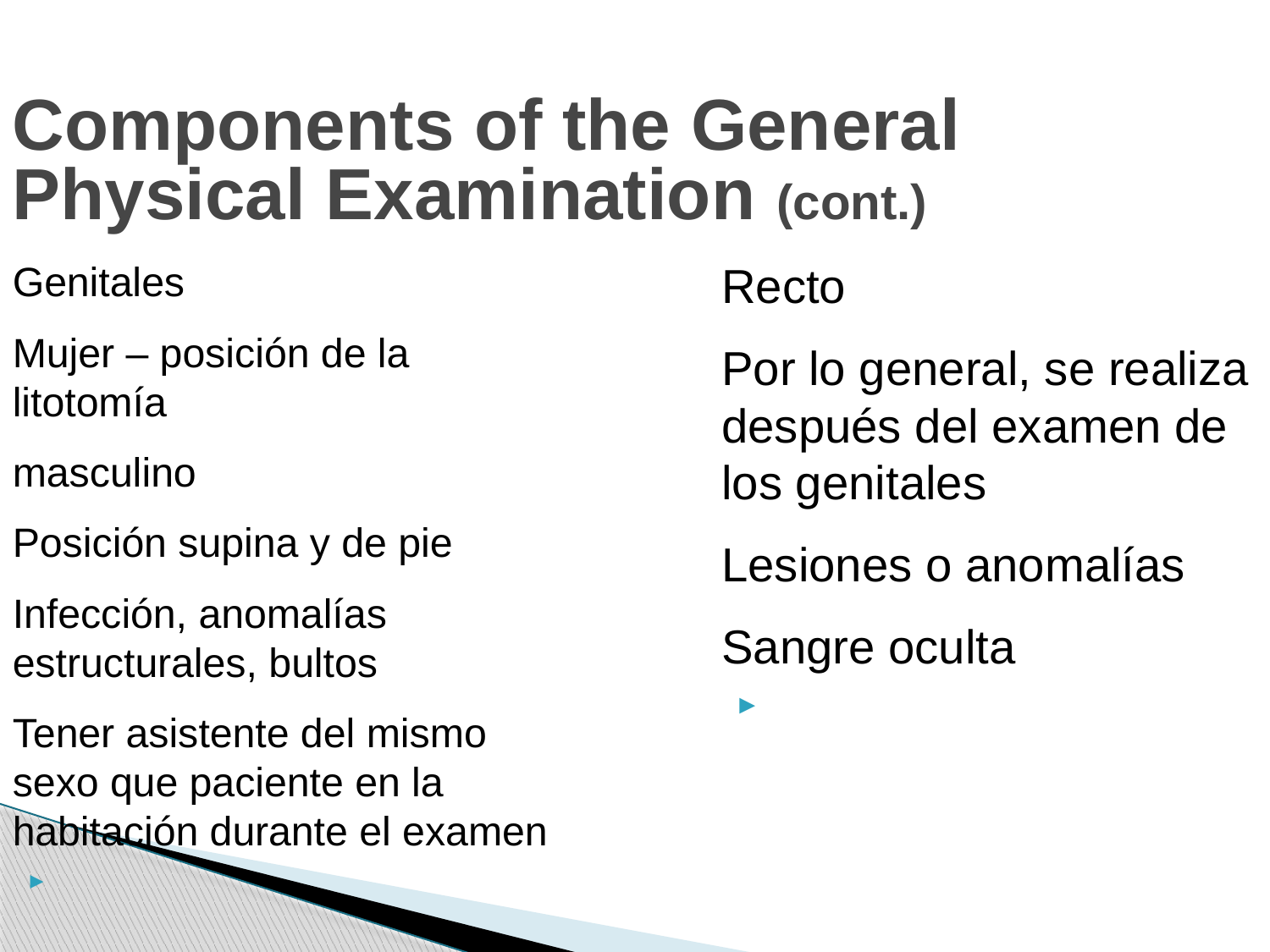

Components of the General Physical Examination (cont.)
Genitales
Mujer – posición de la litotomía
masculino
Posición supina y de pie
Infección, anomalías estructurales, bultos
Tener asistente del mismo sexo que paciente en la habitación durante el examen

Recto
Por lo general, se realiza después del examen de los genitales
Lesiones o anomalías
Sangre oculta